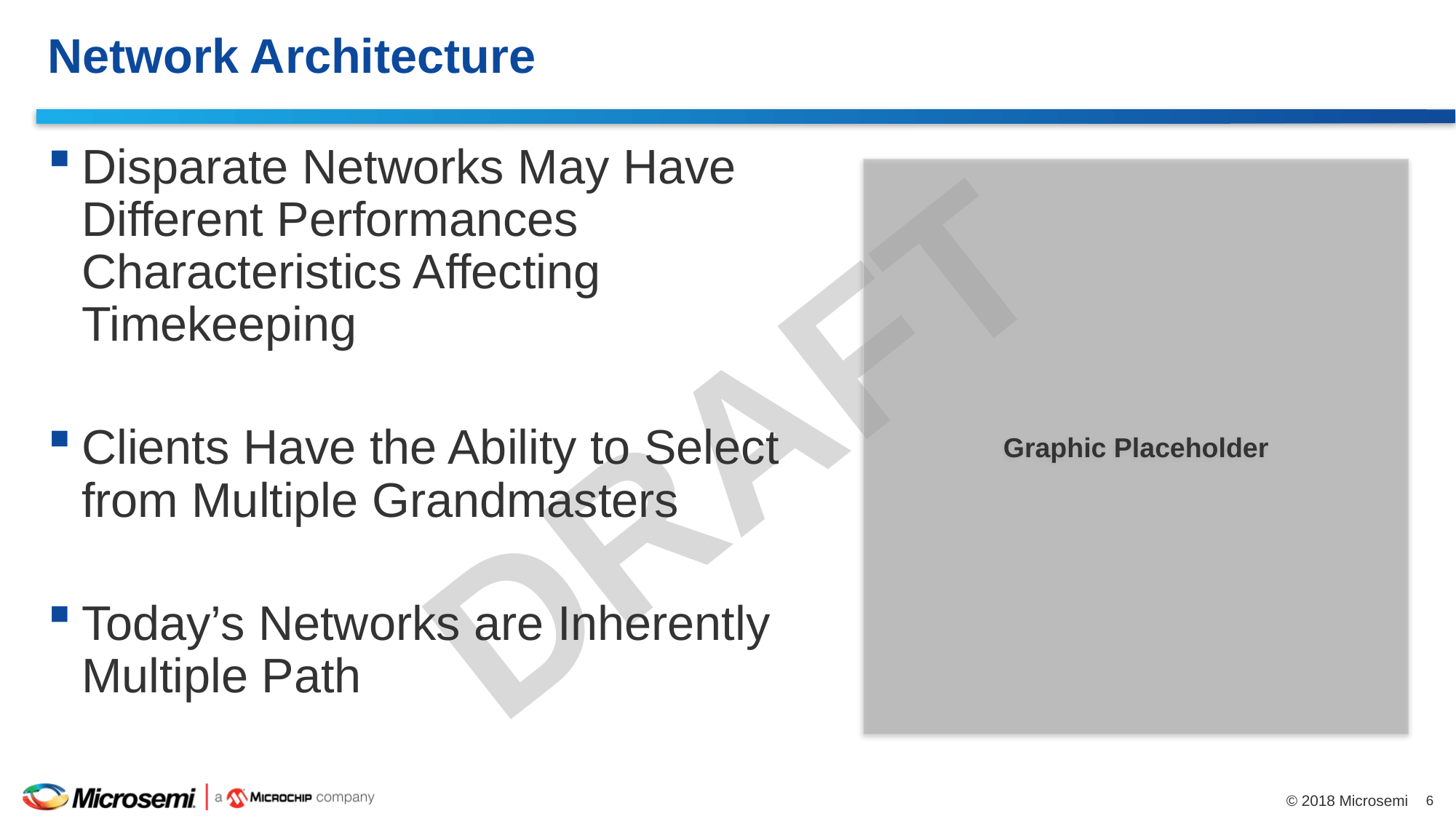

# Network Architecture
Disparate Networks May Have Different Performances Characteristics Affecting Timekeeping

Clients Have the Ability to Select from Multiple Grandmasters

Today’s Networks are Inherently Multiple Path

Graphic Placeholder